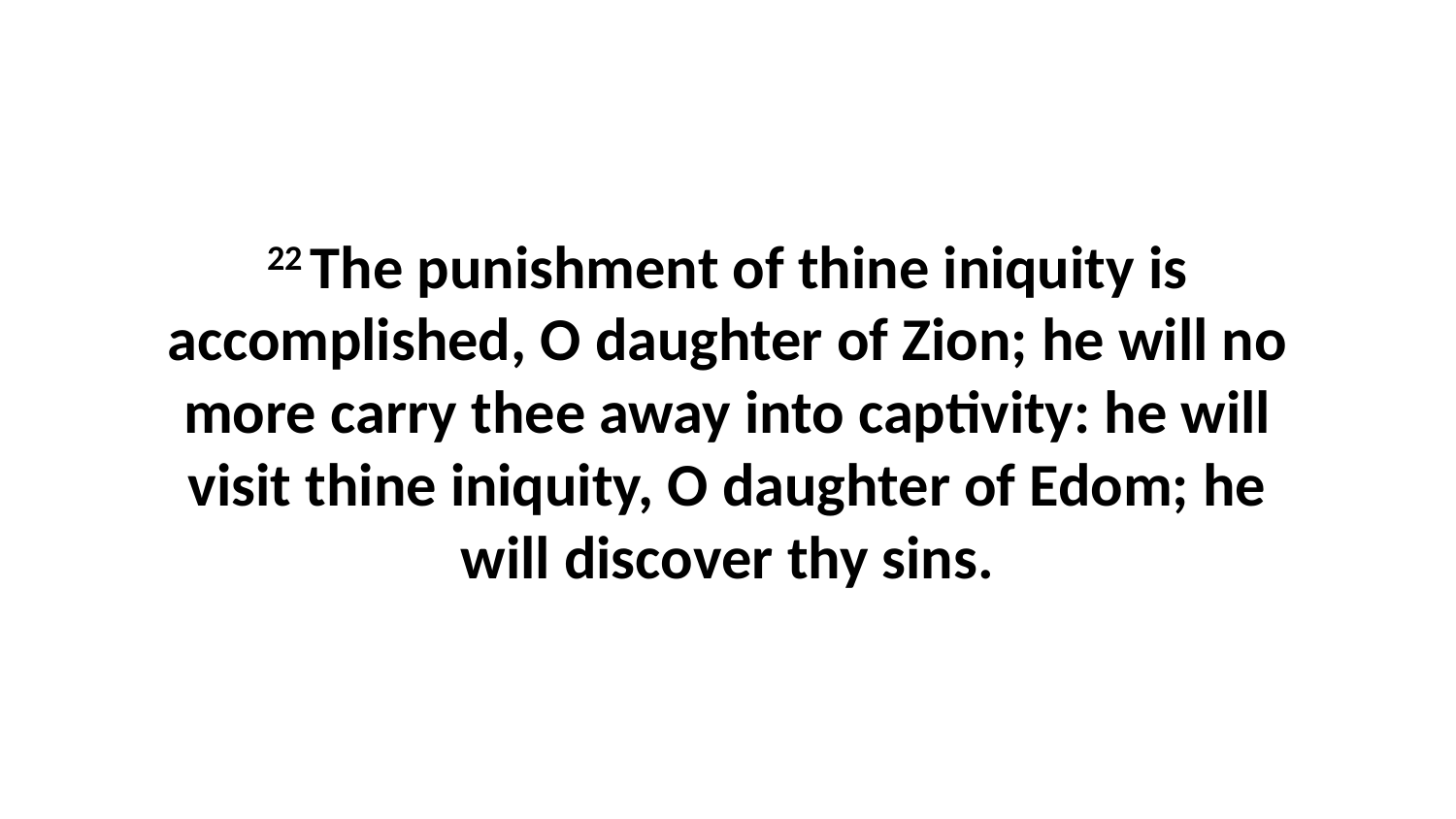

22 The punishment of thine iniquity is accomplished, O daughter of Zion; he will no more carry thee away into captivity: he will visit thine iniquity, O daughter of Edom; he will discover thy sins.